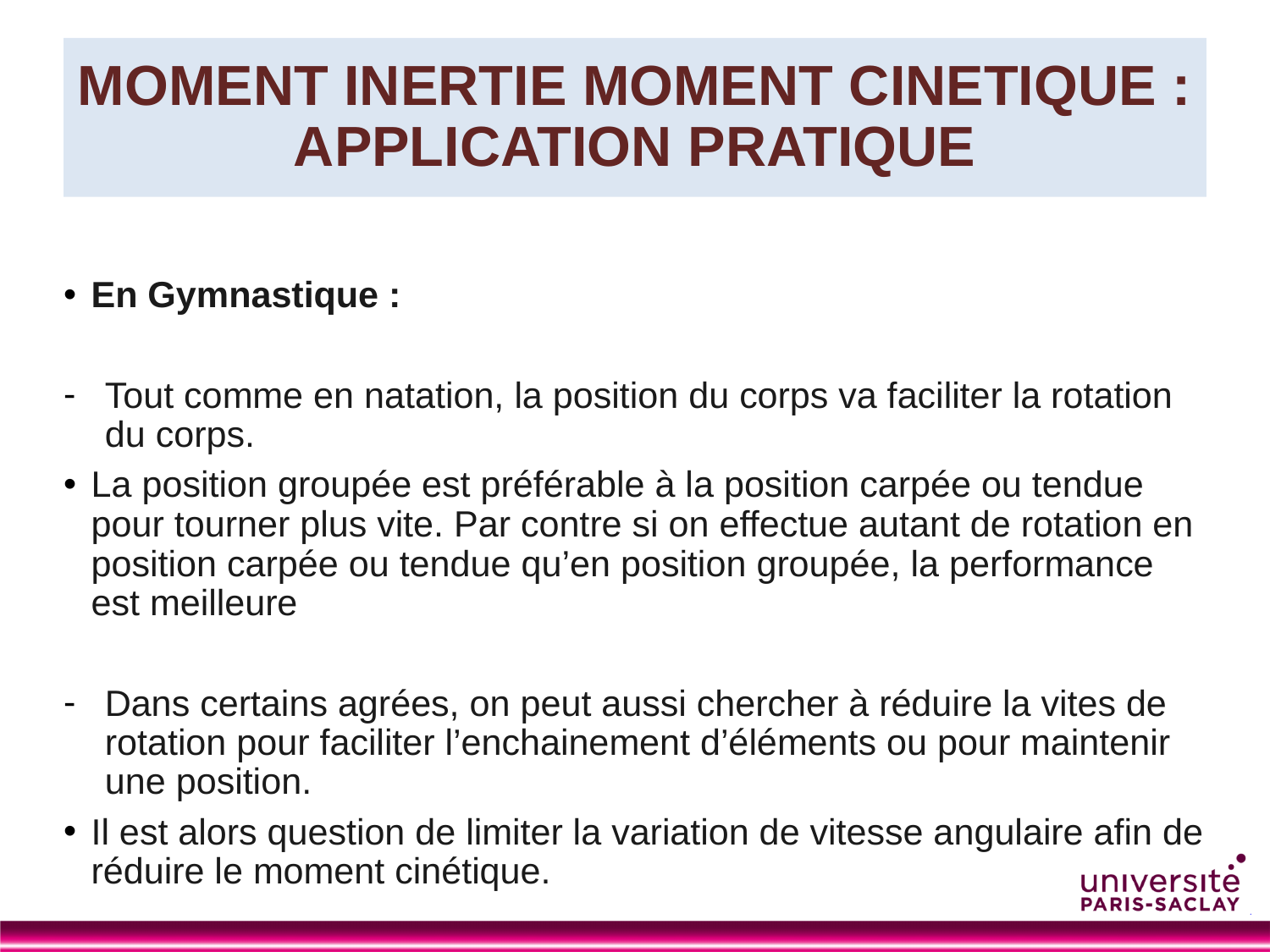

# MOMENT INERTIE MOMENT CINETIQUE : APPLICATION PRATIQUE
En Gymnastique :

Tout comme en natation, la position du corps va faciliter la rotation du corps.
La position groupée est préférable à la position carpée ou tendue pour tourner plus vite. Par contre si on effectue autant de rotation en position carpée ou tendue qu’en position groupée, la performance est meilleure

Dans certains agrées, on peut aussi chercher à réduire la vites de rotation pour faciliter l’enchainement d’éléments ou pour maintenir une position.
Il est alors question de limiter la variation de vitesse angulaire afin de réduire le moment cinétique.